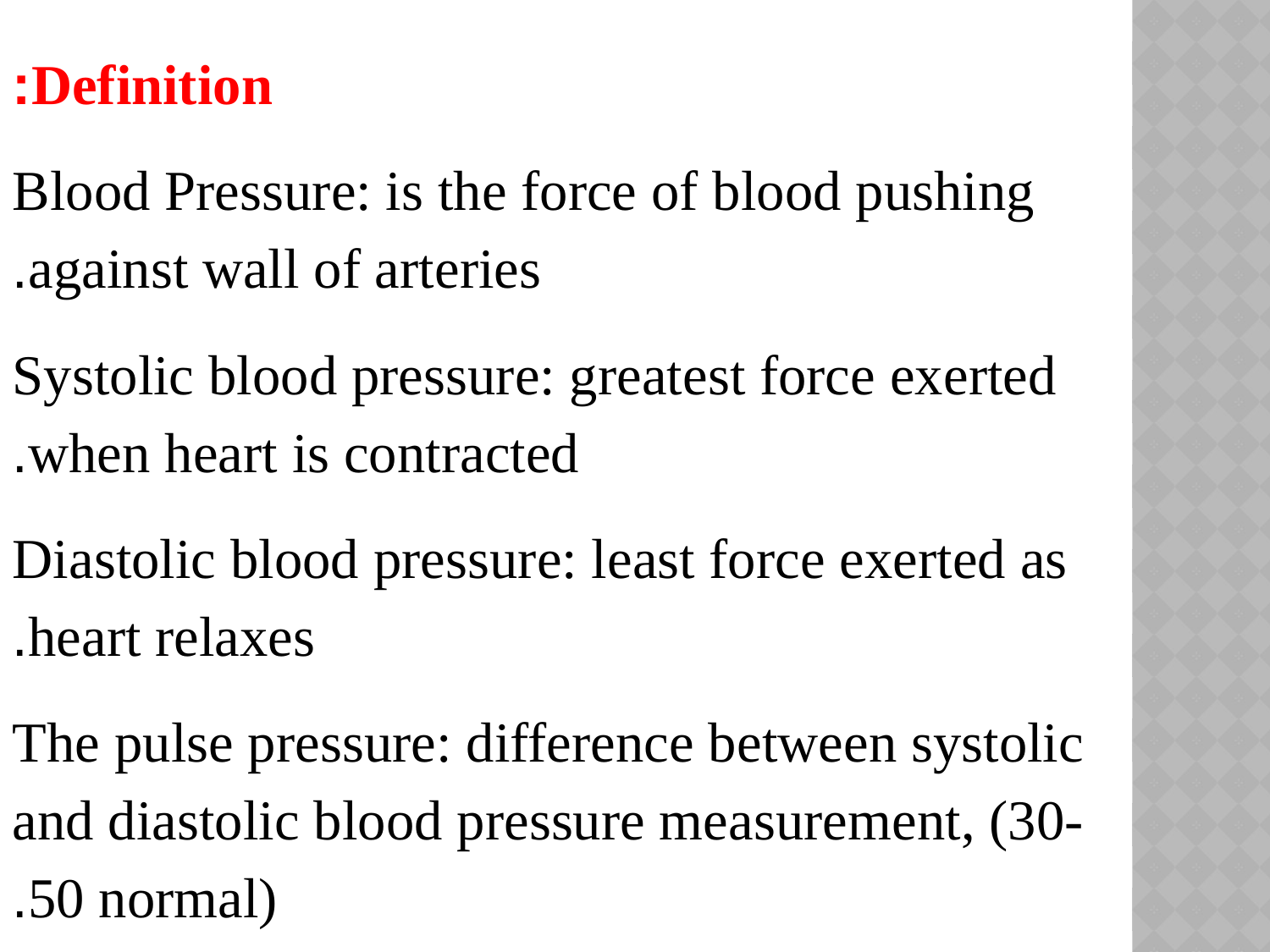

Definition:
Blood Pressure: is the force of blood pushing against wall of arteries.
Systolic blood pressure: greatest force exerted when heart is contracted.
Diastolic blood pressure: least force exerted as heart relaxes.
The pulse pressure: difference between systolic and diastolic blood pressure measurement, (30-50 normal).